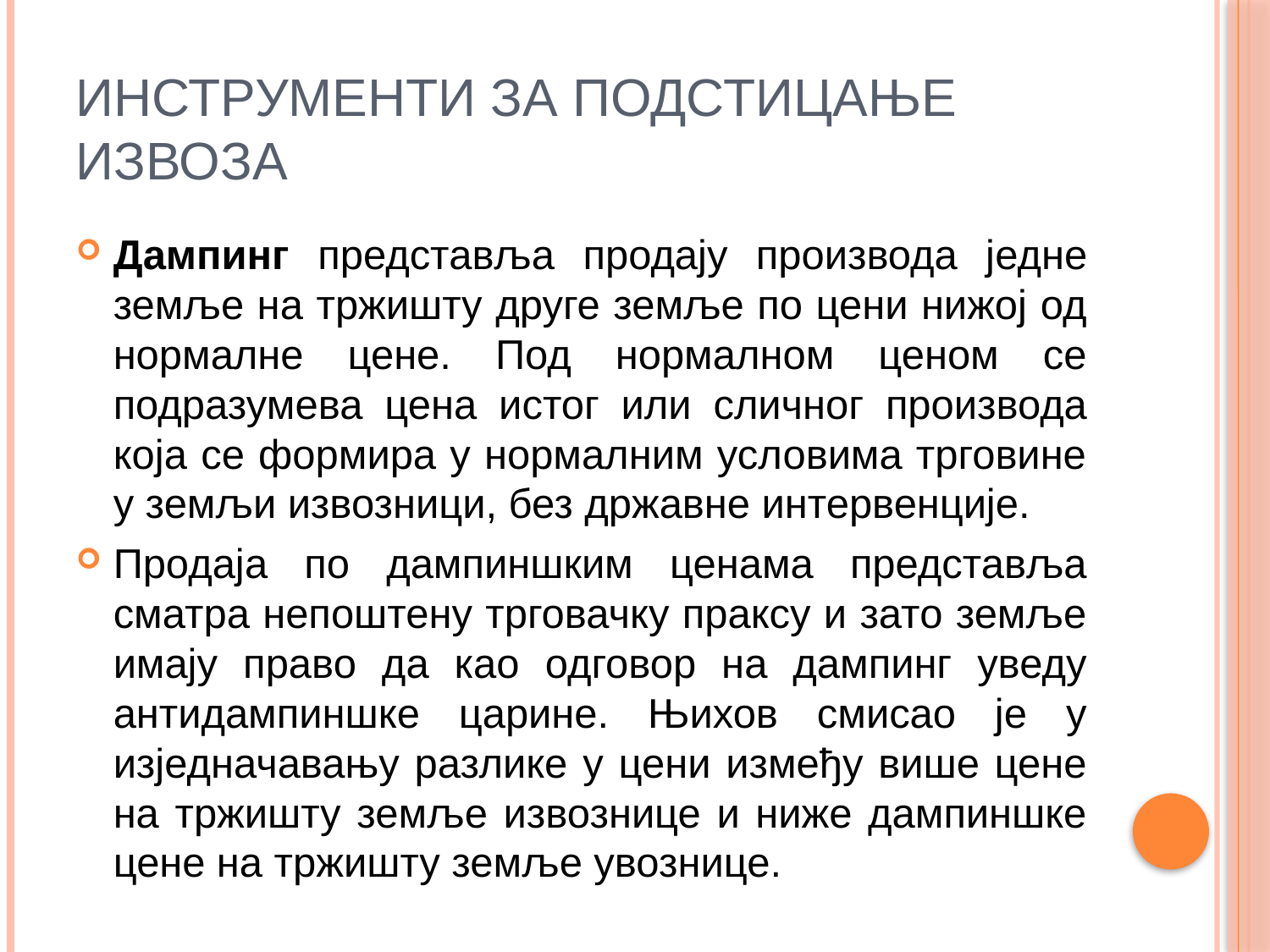

# Инструменти за подстицање извоза
Дампинг представља продају производа једне земље на тржишту друге земље по цени нижој од нормалне цене. Под нормалном ценом се подразумева цена истог или сличног производа која се формира у нормалним условима трговине у земљи извозници, без државне интервенције.
Продаја по дампиншким ценама представља сматра непоштену трговачку праксу и зато земље имају право да као одговор на дампинг уведу антидампиншке царине. Њихов смисао је у изједначавању разлике у цени између више цене на тржишту земље извознице и ниже дампиншке цене на тржишту земље увознице.